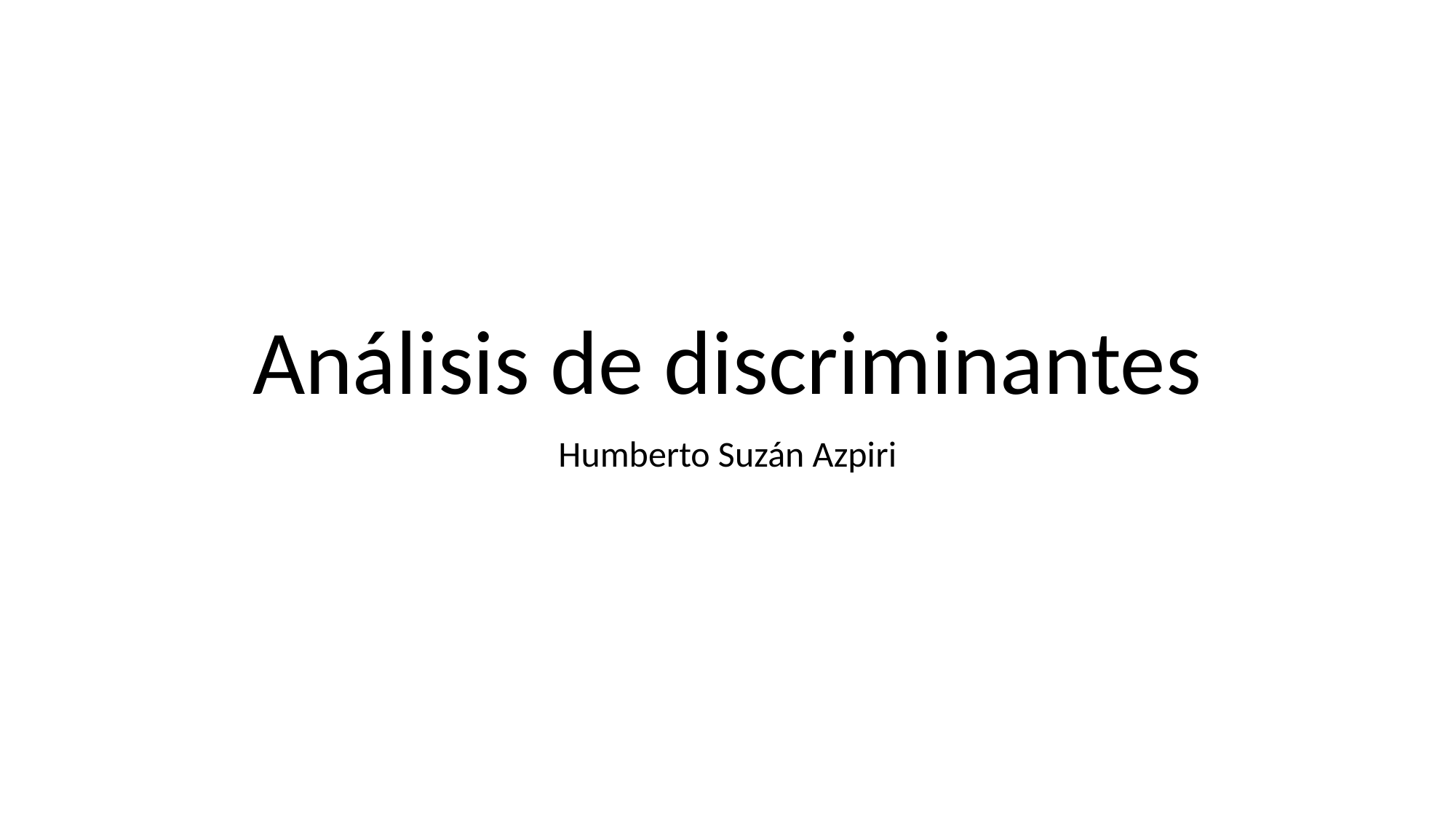

# Análisis de discriminantes
Humberto Suzán Azpiri